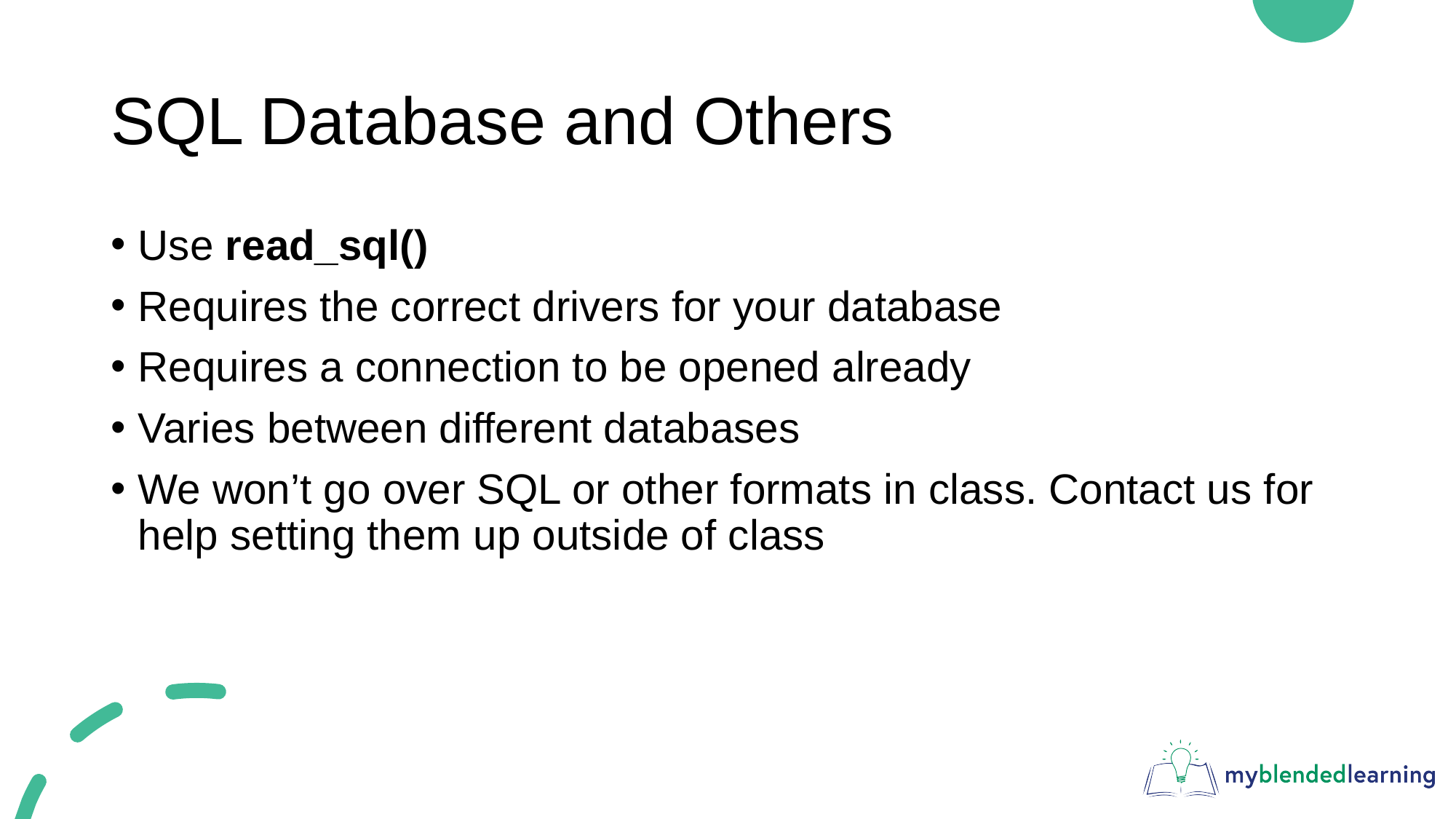

# SQL Database and Others
Use read_sql()
Requires the correct drivers for your database
Requires a connection to be opened already
Varies between different databases
We won’t go over SQL or other formats in class. Contact us for help setting them up outside of class